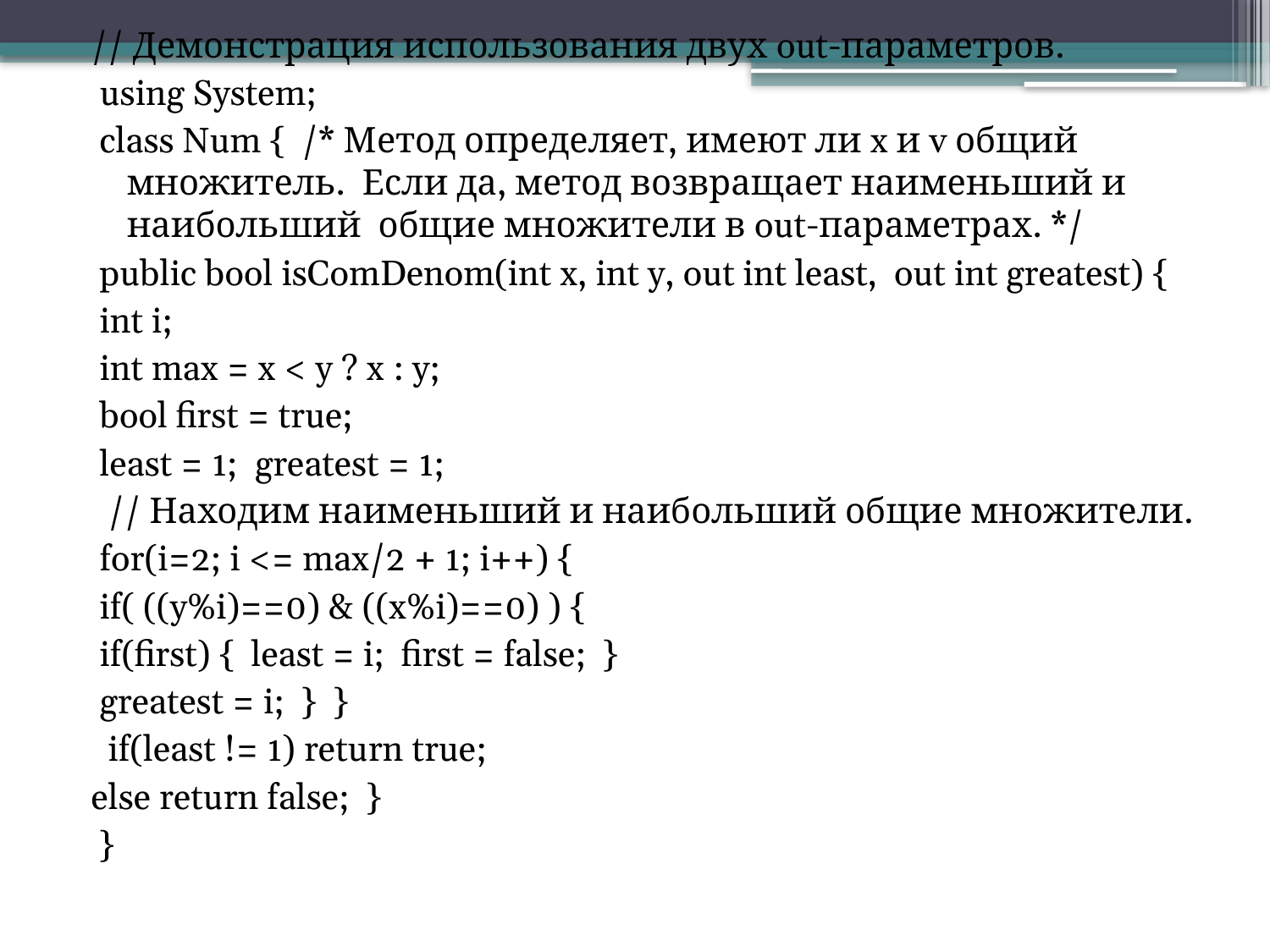

// Демонстрация использования двух out-параметров.
 using System;
 class Num {  /* Метод определяет, имеют ли x и v общий множитель.  Если да, метод возвращает наименьший и наибольший  общие множители в out-параметрах. */
 public bool isComDenom(int x, int y, out int least,  out int greatest) {
 int i;
 int max = x < y ? x : y;
 bool first = true;
 least = 1;  greatest = 1;
  // Находим наименьший и наибольший общие множители.
 for(i=2; i <= max/2 + 1; i++) {
 if( ((y%i)==0) & ((x%i)==0) ) {
 if(first) {  least = i;  first = false;  }
 greatest = i;  }  }
  if(least != 1) return true;
else return false;  }
 }